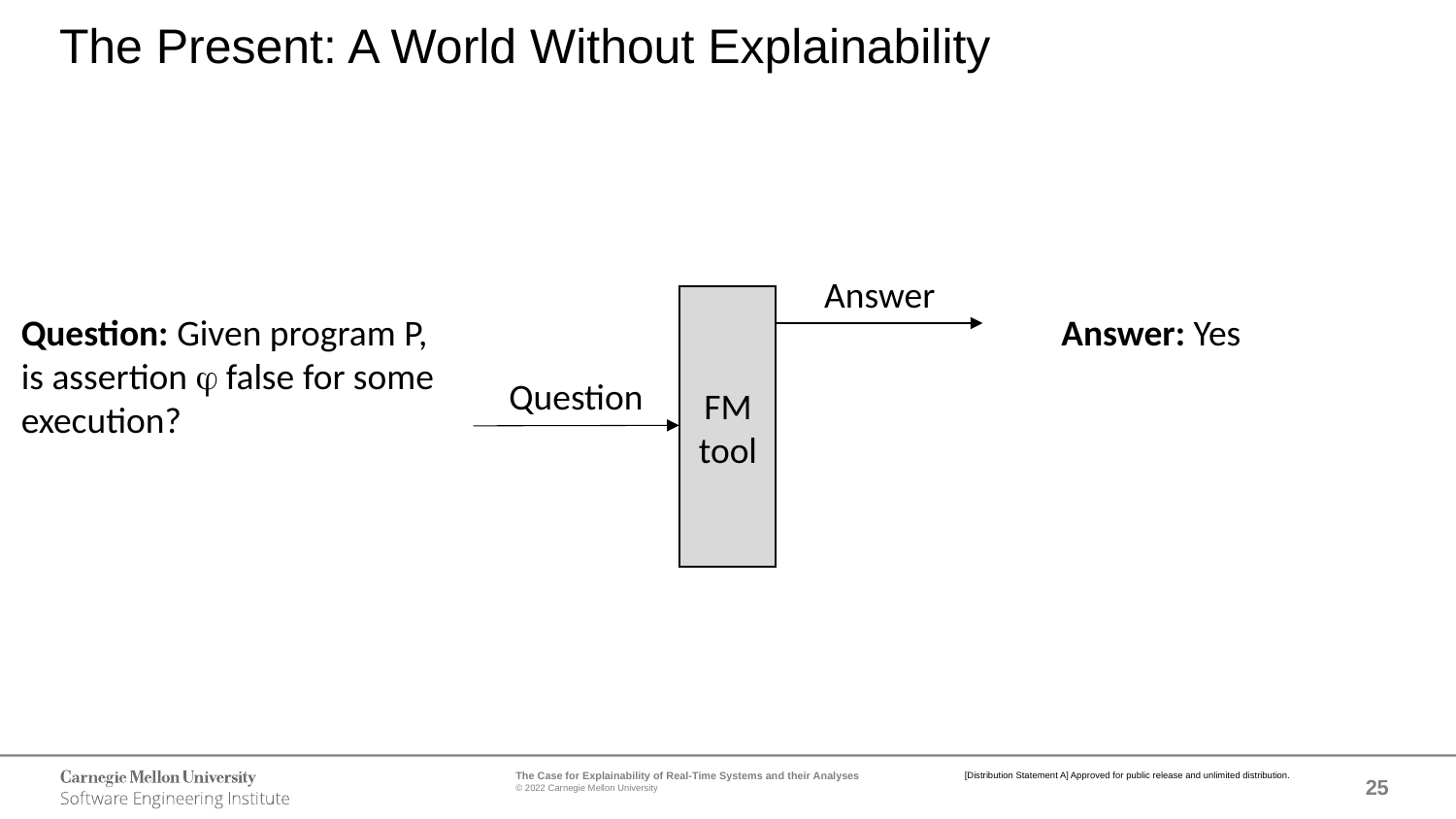

The Present: A World Without Explainability
Answer
FM tool
Question: Given program P, is assertion ϕ false for some execution?
Answer: Yes
Question